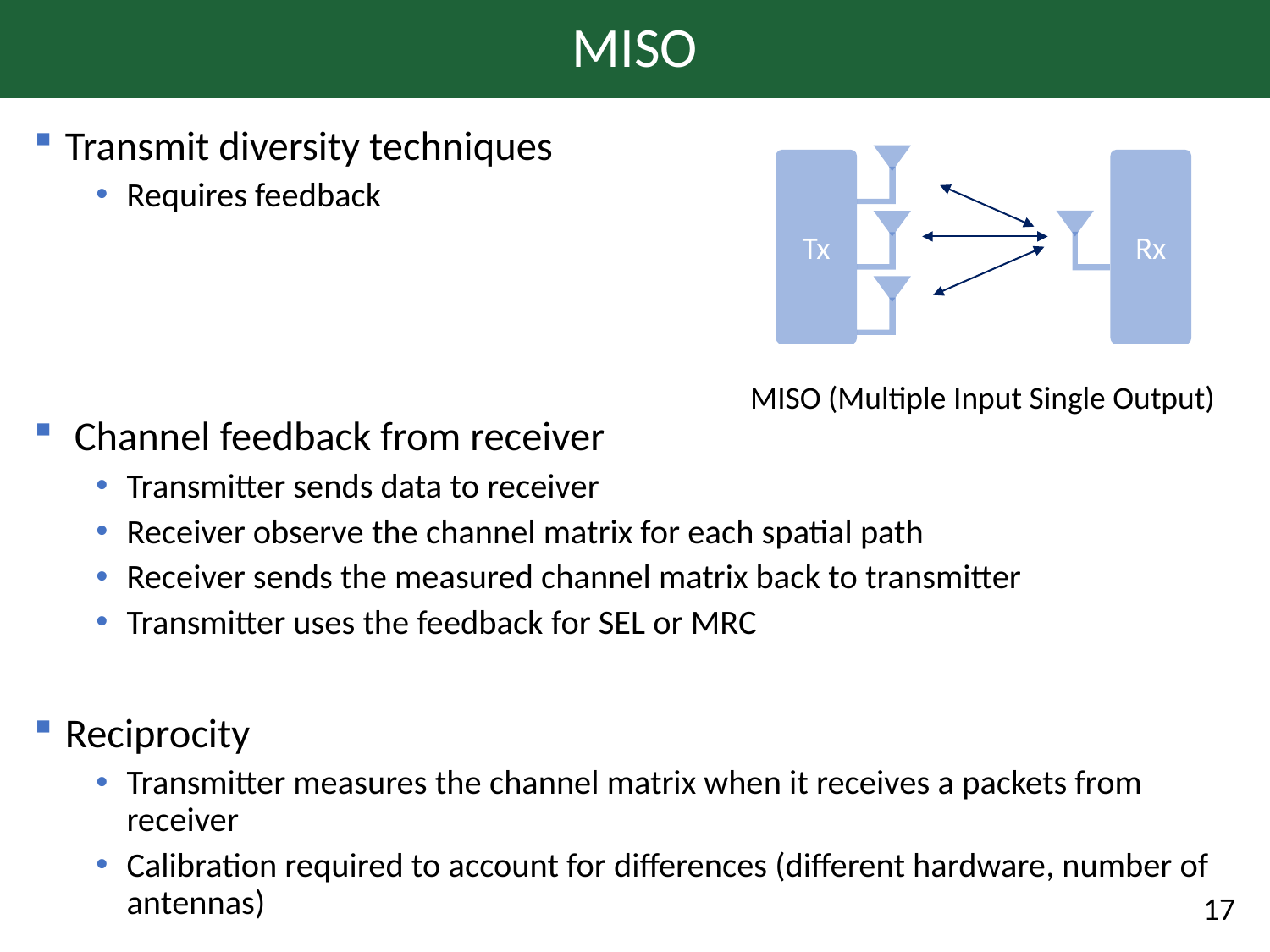

# MISO
Transmit diversity techniques
Requires feedback

 Channel feedback from receiver
Transmitter sends data to receiver
Receiver observe the channel matrix for each spatial path
Receiver sends the measured channel matrix back to transmitter
Transmitter uses the feedback for SEL or MRC

Reciprocity
Transmitter measures the channel matrix when it receives a packets from receiver
Calibration required to account for differences (different hardware, number of antennas)

Rx
Tx

MISO (Multiple Input Single Output)
17